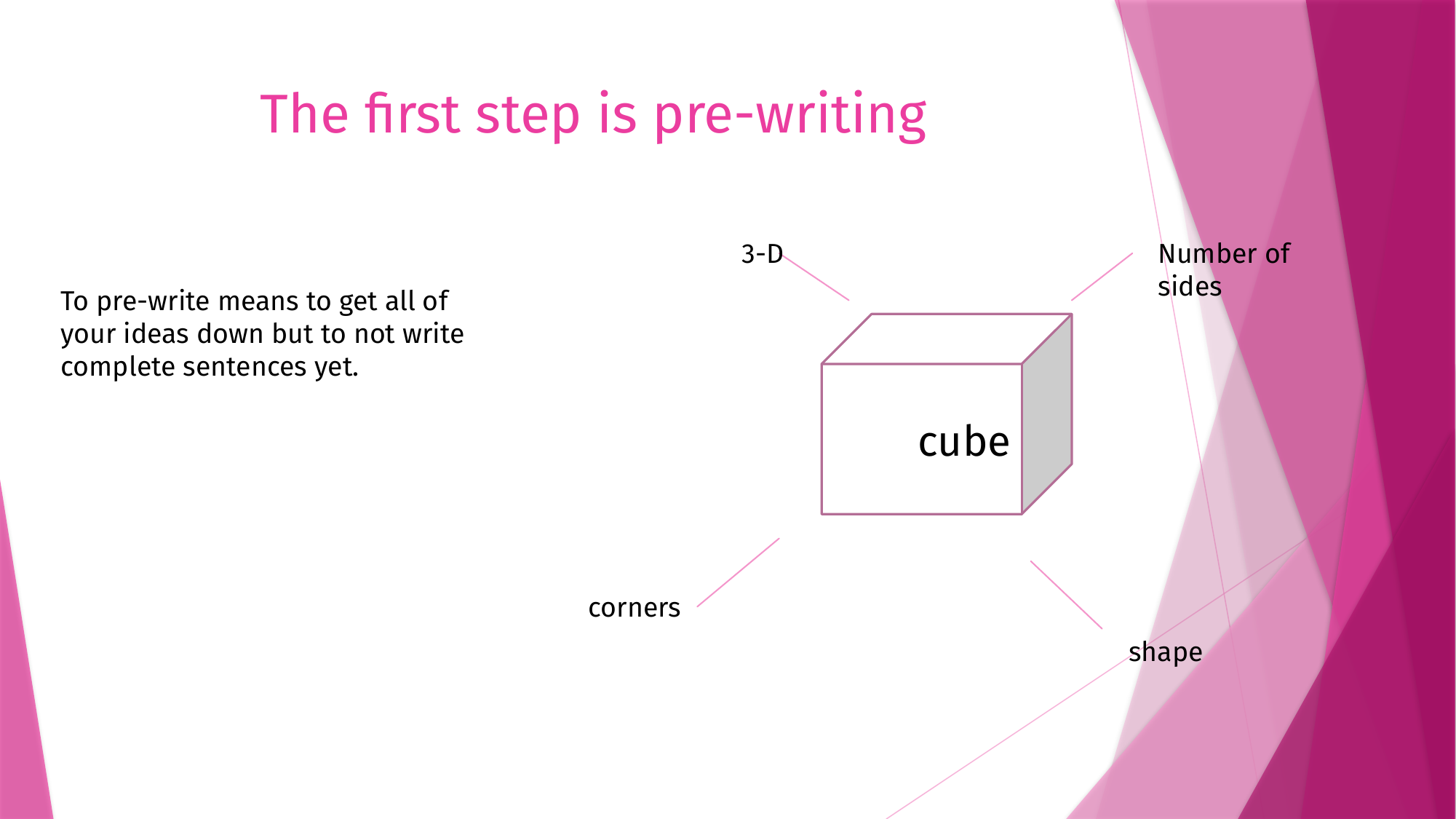

# The first step is pre-writing
3-D
Number of sides
To pre-write means to get all of your ideas down but to not write complete sentences yet.
cube
corners
shape